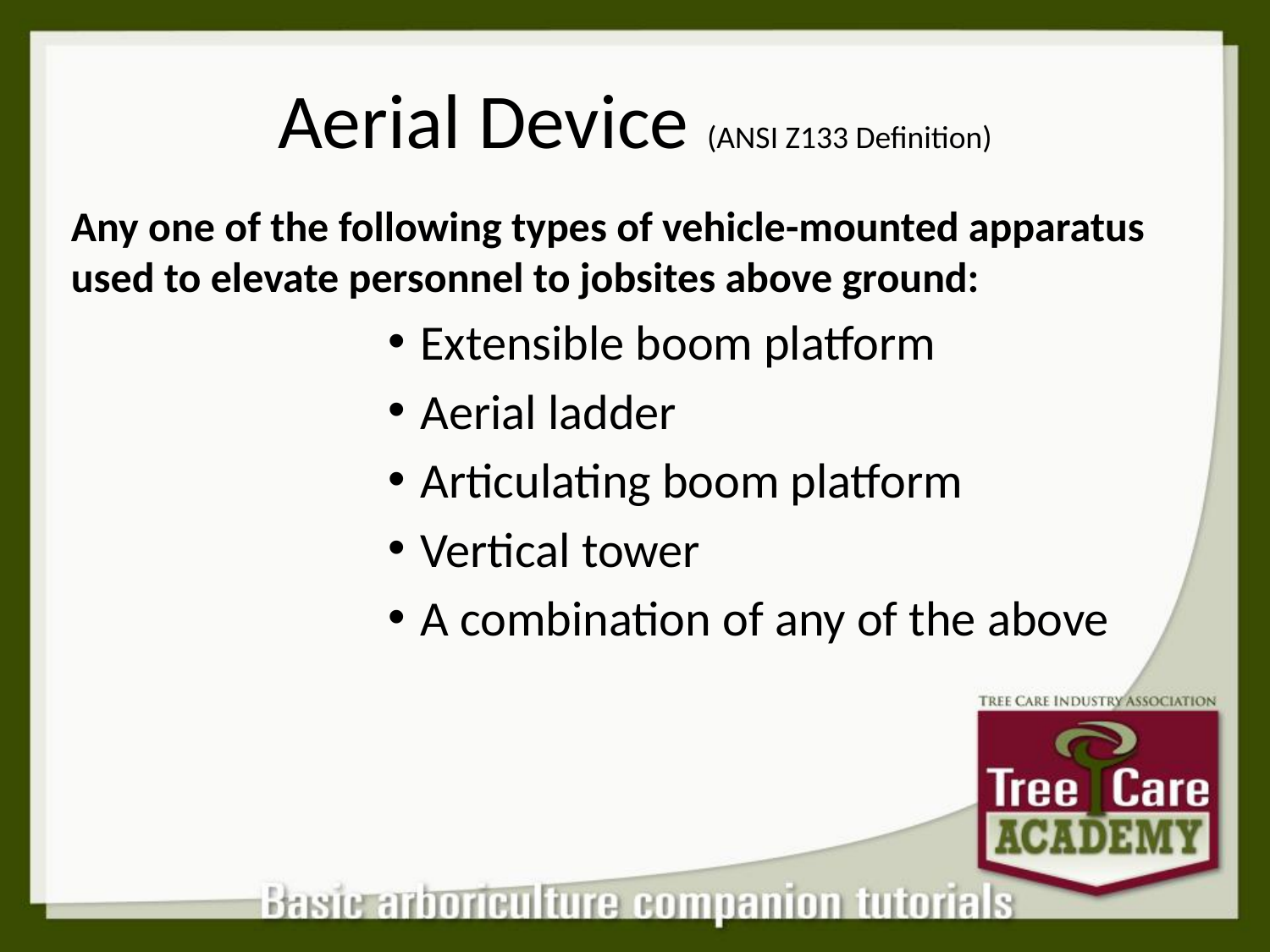

# Aerial Device (ANSI Z133 Definition)
Any one of the following types of vehicle-mounted apparatus used to elevate personnel to jobsites above ground:
Extensible boom platform
Aerial ladder
Articulating boom platform
Vertical tower
A combination of any of the above